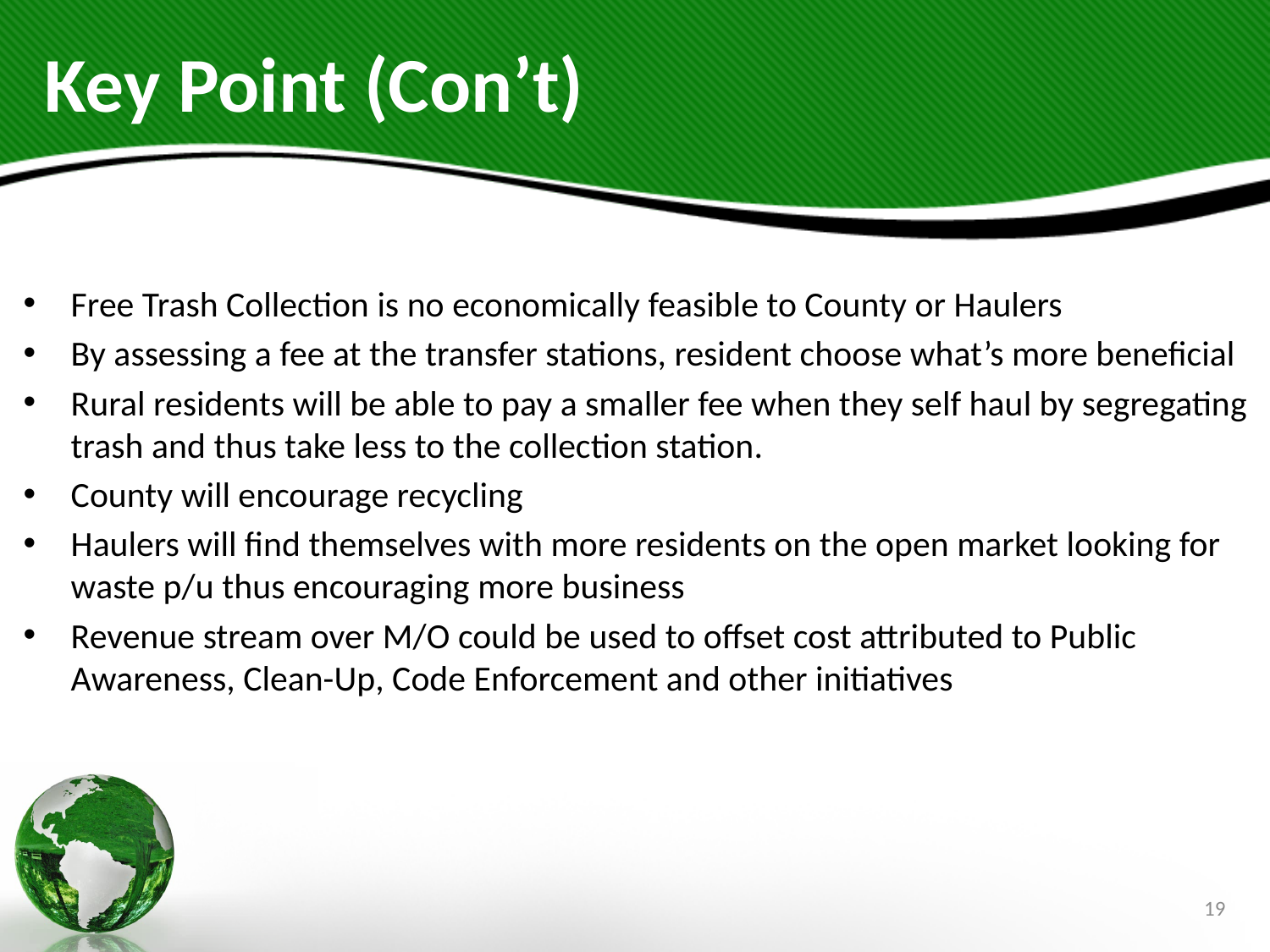

# Key Point (Con’t)
Free Trash Collection is no economically feasible to County or Haulers
By assessing a fee at the transfer stations, resident choose what’s more beneficial
Rural residents will be able to pay a smaller fee when they self haul by segregating trash and thus take less to the collection station.
County will encourage recycling
Haulers will find themselves with more residents on the open market looking for waste p/u thus encouraging more business
Revenue stream over M/O could be used to offset cost attributed to Public Awareness, Clean-Up, Code Enforcement and other initiatives
19